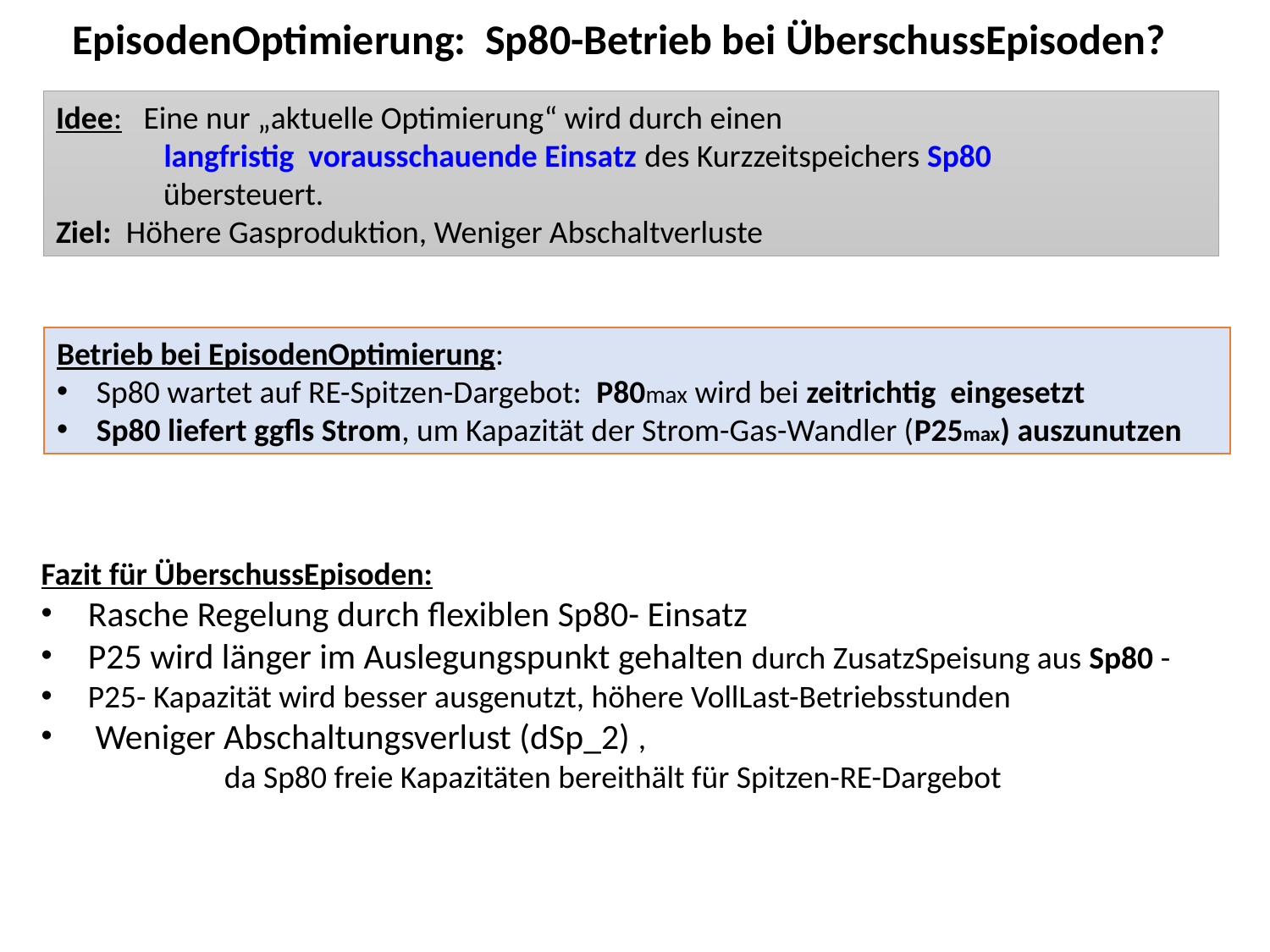

EpisodenOptimierung:  Sp80-Betrieb bei ÜberschussEpisoden?
Idee:   Eine nur „aktuelle Optimierung“ wird durch einen
               langfristig  vorausschauende Einsatz des Kurzzeitspeichers Sp80
               übersteuert.
Ziel:  Höhere Gasproduktion, Weniger Abschaltverluste
Betrieb bei EpisodenOptimierung:
Sp80 wartet auf RE-Spitzen-Dargebot:  P80max wird bei zeitrichtig  eingesetzt
Sp80 liefert ggfls Strom, um Kapazität der Strom-Gas-Wandler (P25max) auszunutzen
Fazit für ÜberschussEpisoden:
 Rasche Regelung durch flexiblen Sp80- Einsatz
 P25 wird länger im Auslegungspunkt gehalten durch ZusatzSpeisung aus Sp80 -
 P25- Kapazität wird besser ausgenutzt, höhere VollLast-Betriebsstunden
  Weniger Abschaltungsverlust (dSp_2) ,
                    da Sp80 freie Kapazitäten bereithält für Spitzen-RE-Dargebot